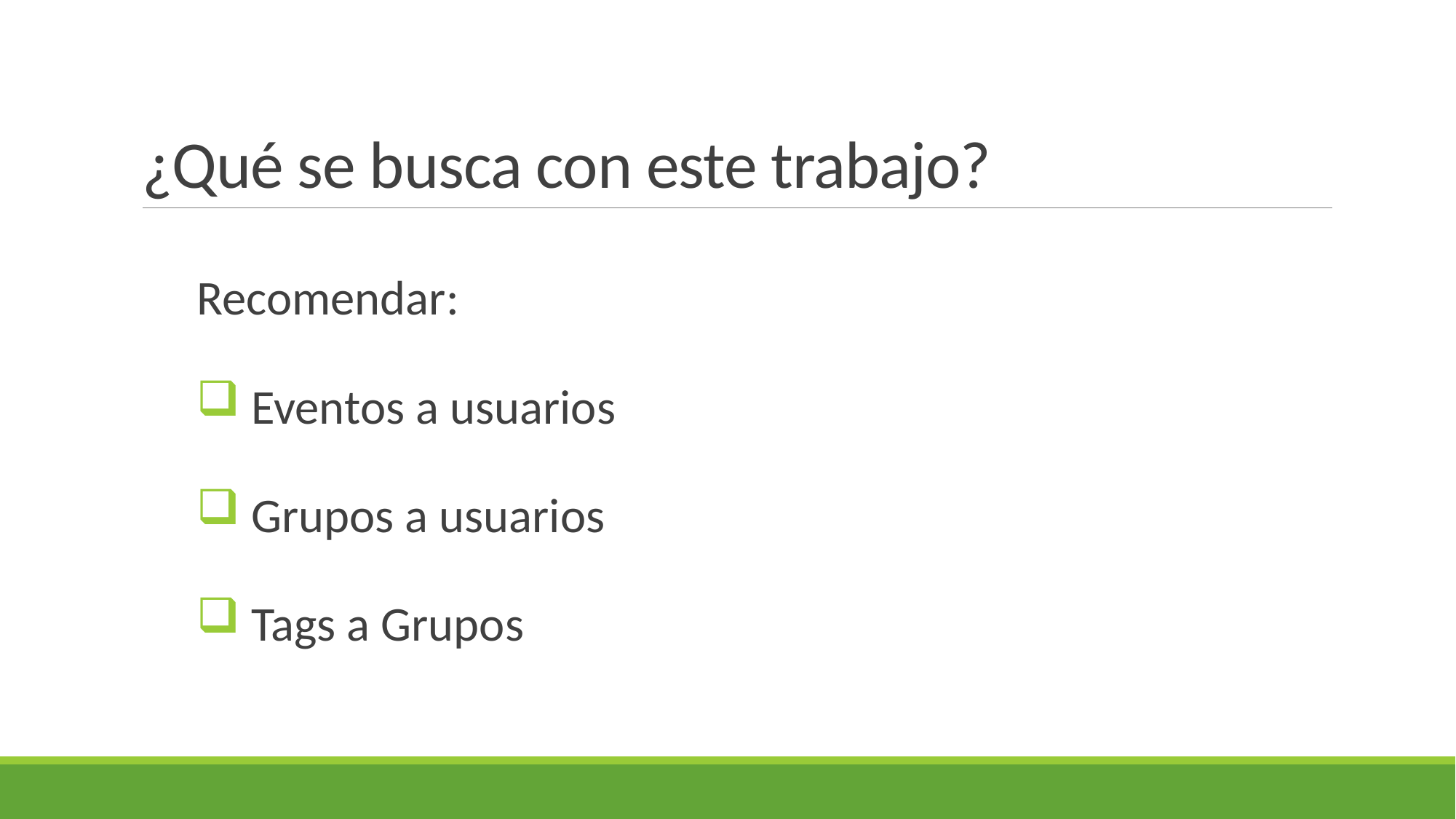

# ¿Qué se busca con este trabajo?
Recomendar:
Eventos a usuarios
Grupos a usuarios
Tags a Grupos